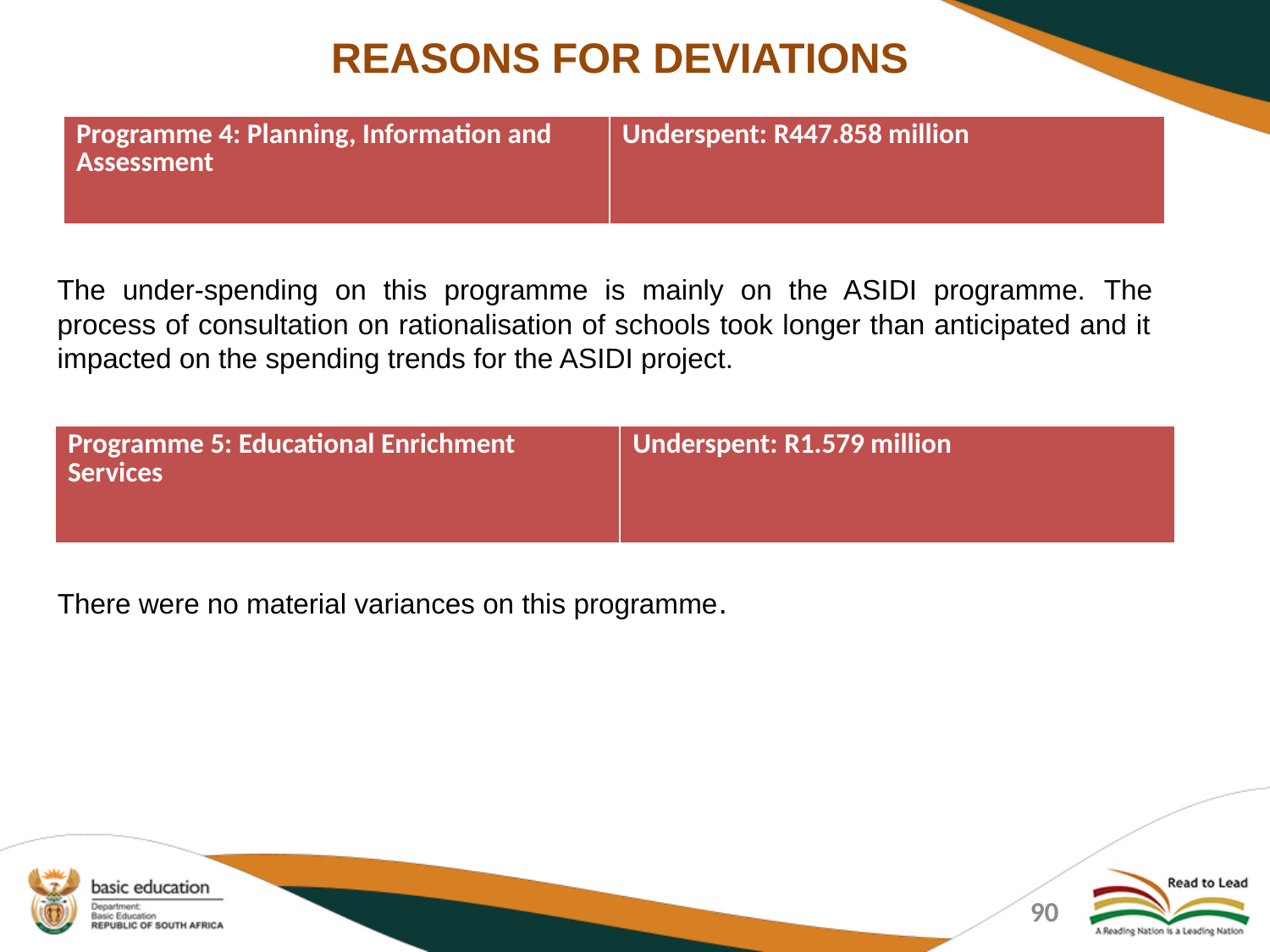

# REASONS FOR DEVIATIONS
| Programme 4: Planning, Information and Assessment | Underspent: R447.858 million |
| --- | --- |
The under-spending on this programme is mainly on the ASIDI programme. The process of consultation on rationalisation of schools took longer than anticipated and it impacted on the spending trends for the ASIDI project.
| Programme 5: Educational Enrichment Services | Underspent: R1.579 million |
| --- | --- |
|  |  |
| --- | --- |
There were no material variances on this programme.
90